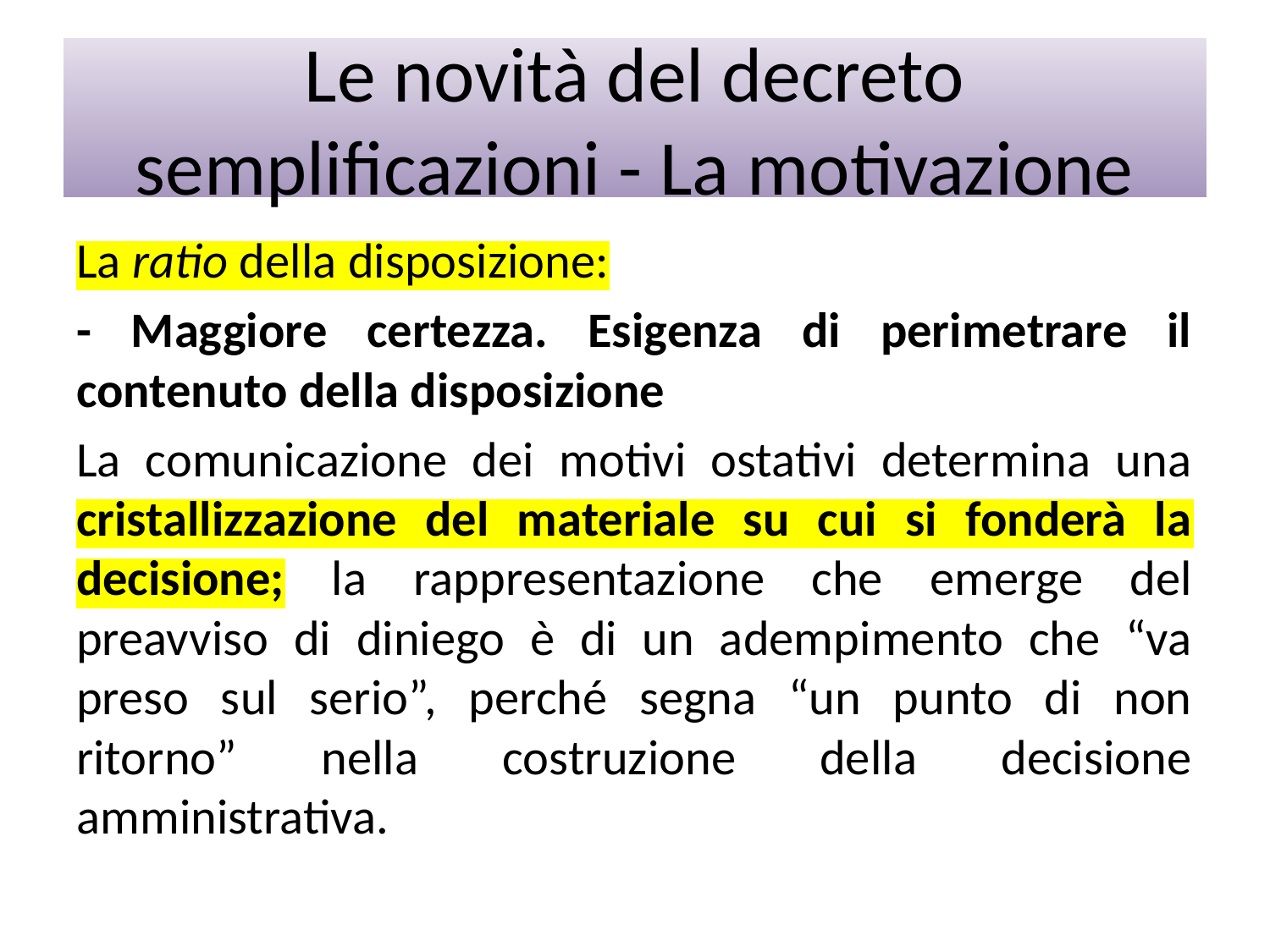

# Le novità del decreto semplificazioni - La motivazione
La ratio della disposizione:
- Maggiore certezza. Esigenza di perimetrare il contenuto della disposizione
La comunicazione dei motivi ostativi determina una cristallizzazione del materiale su cui si fonderà la decisione; la rappresentazione che emerge del preavviso di diniego è di un adempimento che “va preso sul serio”, perché segna “un punto di non ritorno” nella costruzione della decisione amministrativa.